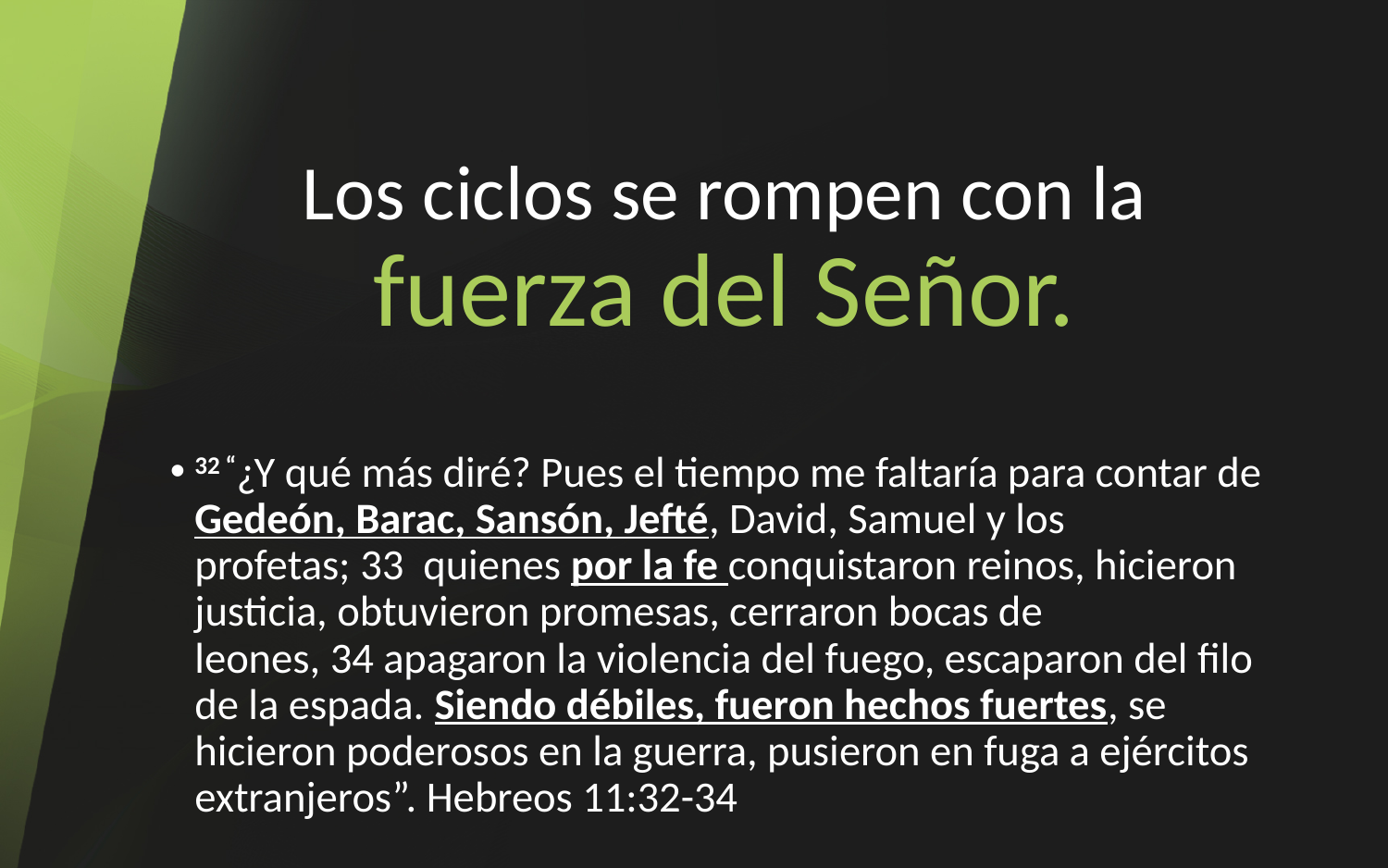

# Los ciclos se rompen con la fuerza del Señor.
32 “¿Y qué más diré? Pues el tiempo me faltaría para contar de Gedeón, Barac, Sansón, Jefté, David, Samuel y los profetas; 33  quienes por la fe conquistaron reinos, hicieron justicia, obtuvieron promesas, cerraron bocas de leones, 34 apagaron la violencia del fuego, escaparon del filo de la espada. Siendo débiles, fueron hechos fuertes, se hicieron poderosos en la guerra, pusieron en fuga a ejércitos extranjeros”. Hebreos 11:32-34